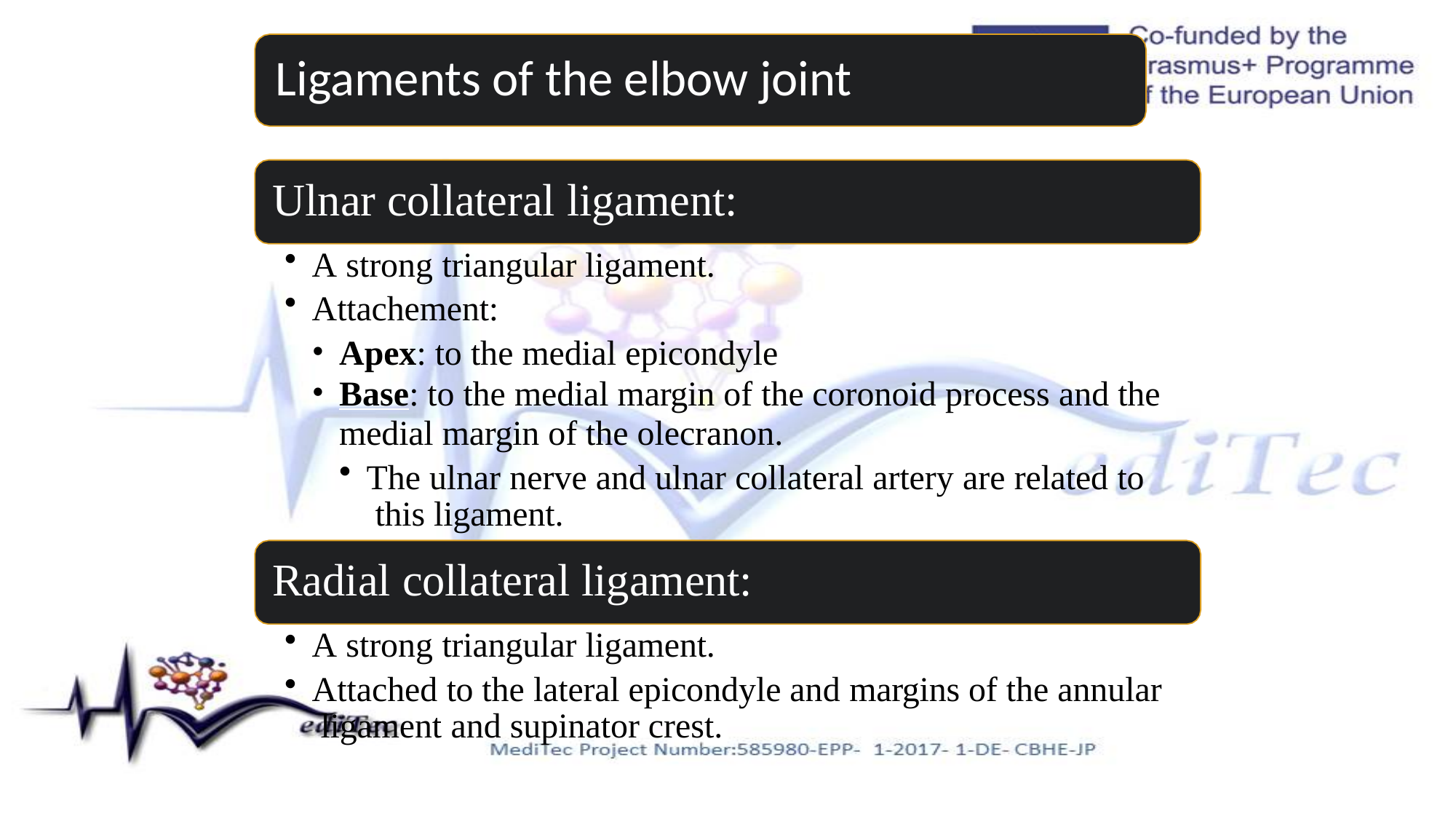

# Ligaments of the elbow joint
Ulnar collateral ligament:
A strong triangular ligament.
Attachement:
Apex: to the medial epicondyle
Base: to the medial margin of the coronoid process and the
medial margin of the olecranon.
The ulnar nerve and ulnar collateral artery are related to  this ligament.
Radial collateral ligament:
A strong triangular ligament.
Attached to the lateral epicondyle and margins of the annular  ligament and supinator crest.